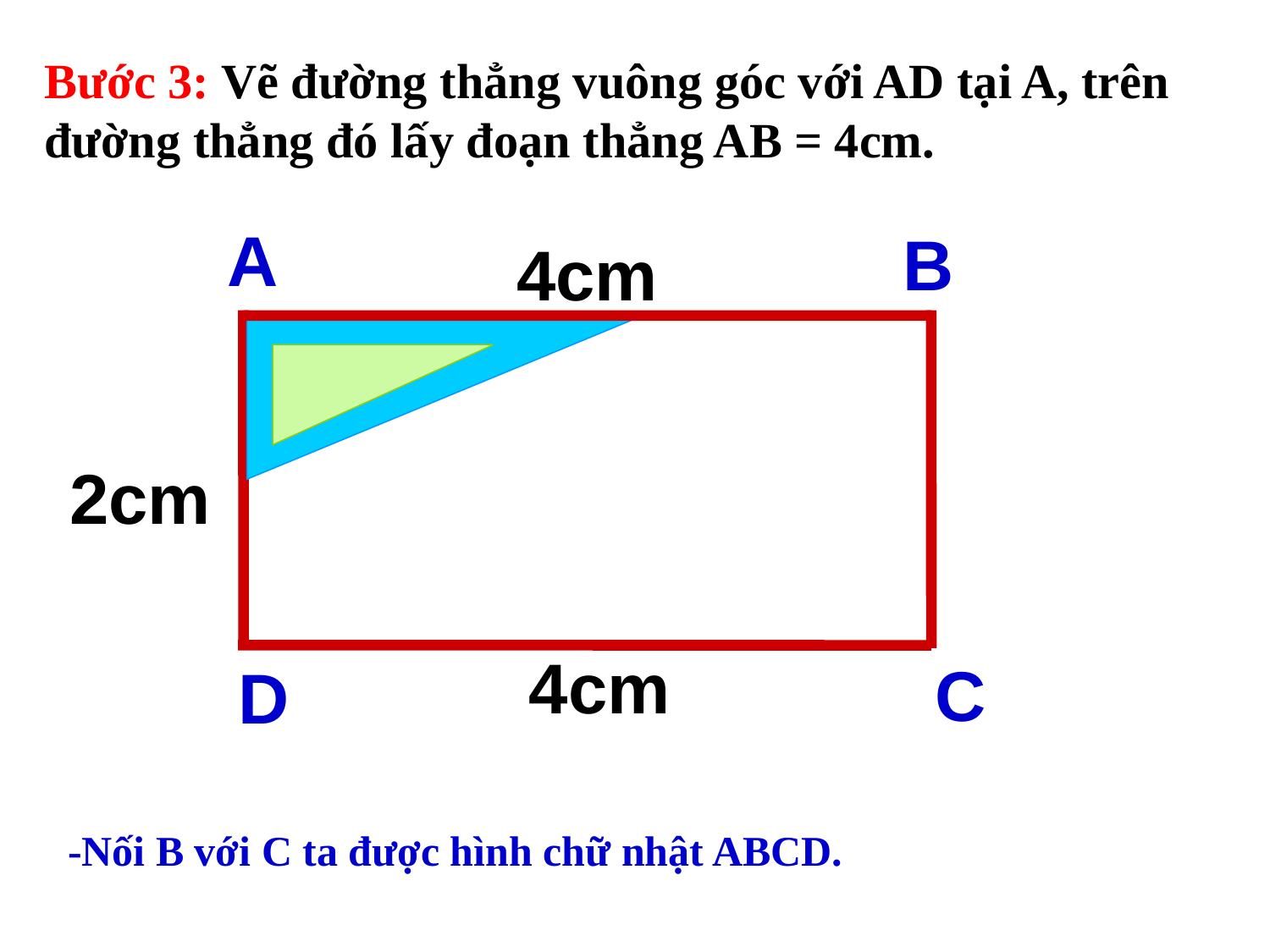

Bước 3: Vẽ đường thẳng vuông góc với AD tại A, trên đường thẳng đó lấy đoạn thẳng AB = 4cm.
 4cm
 A
 B

 2cm
 4cm

 C
 D
-Nối B với C ta được hình chữ nhật ABCD.